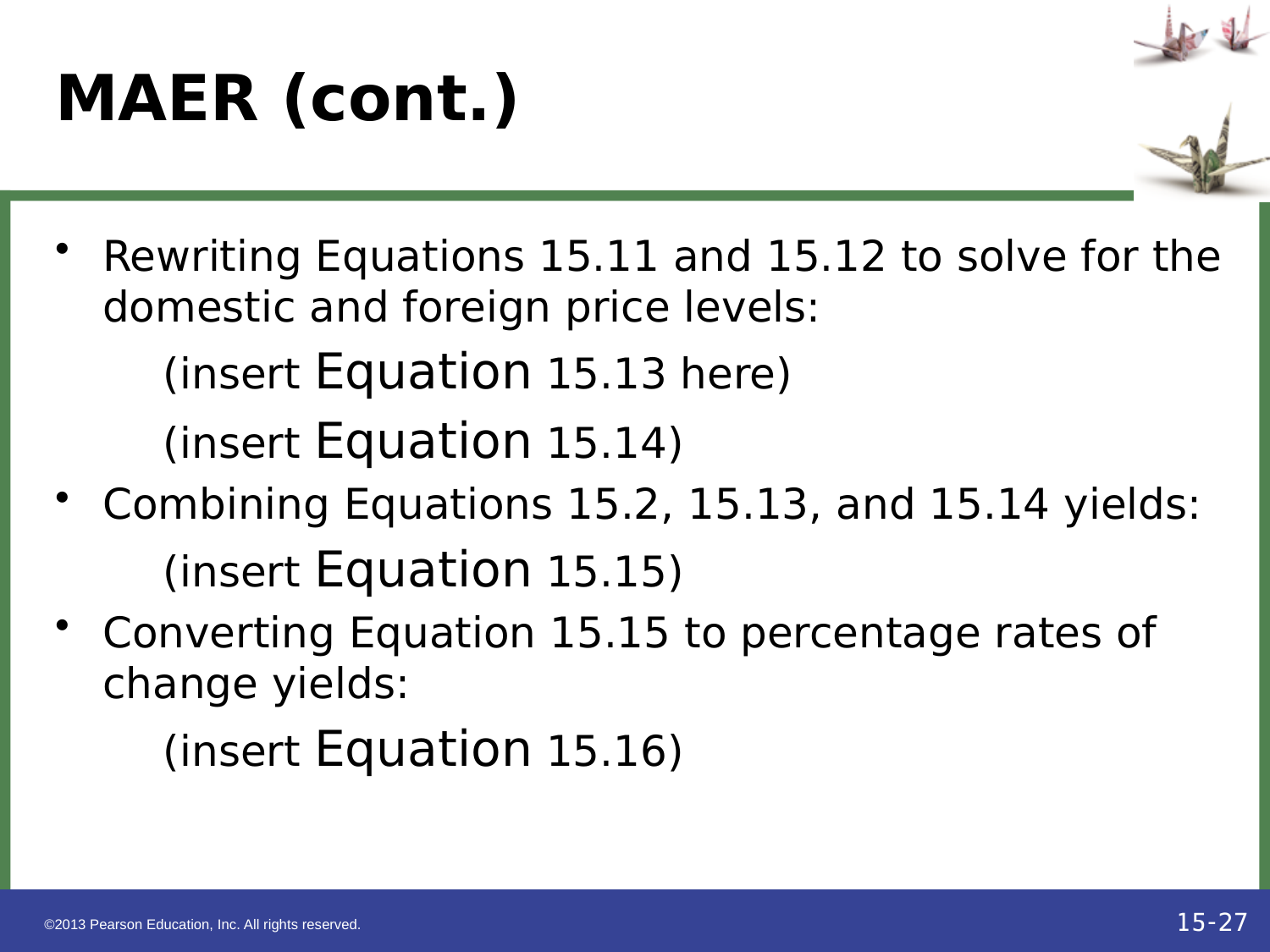

# MAER (cont.)
Rewriting Equations 15.11 and 15.12 to solve for the domestic and foreign price levels:
        (insert Equation 15.13 here)
        (insert Equation 15.14)
Combining Equations 15.2, 15.13, and 15.14 yields:
        (insert Equation 15.15)
Converting Equation 15.15 to percentage rates of change yields:
        (insert Equation 15.16)